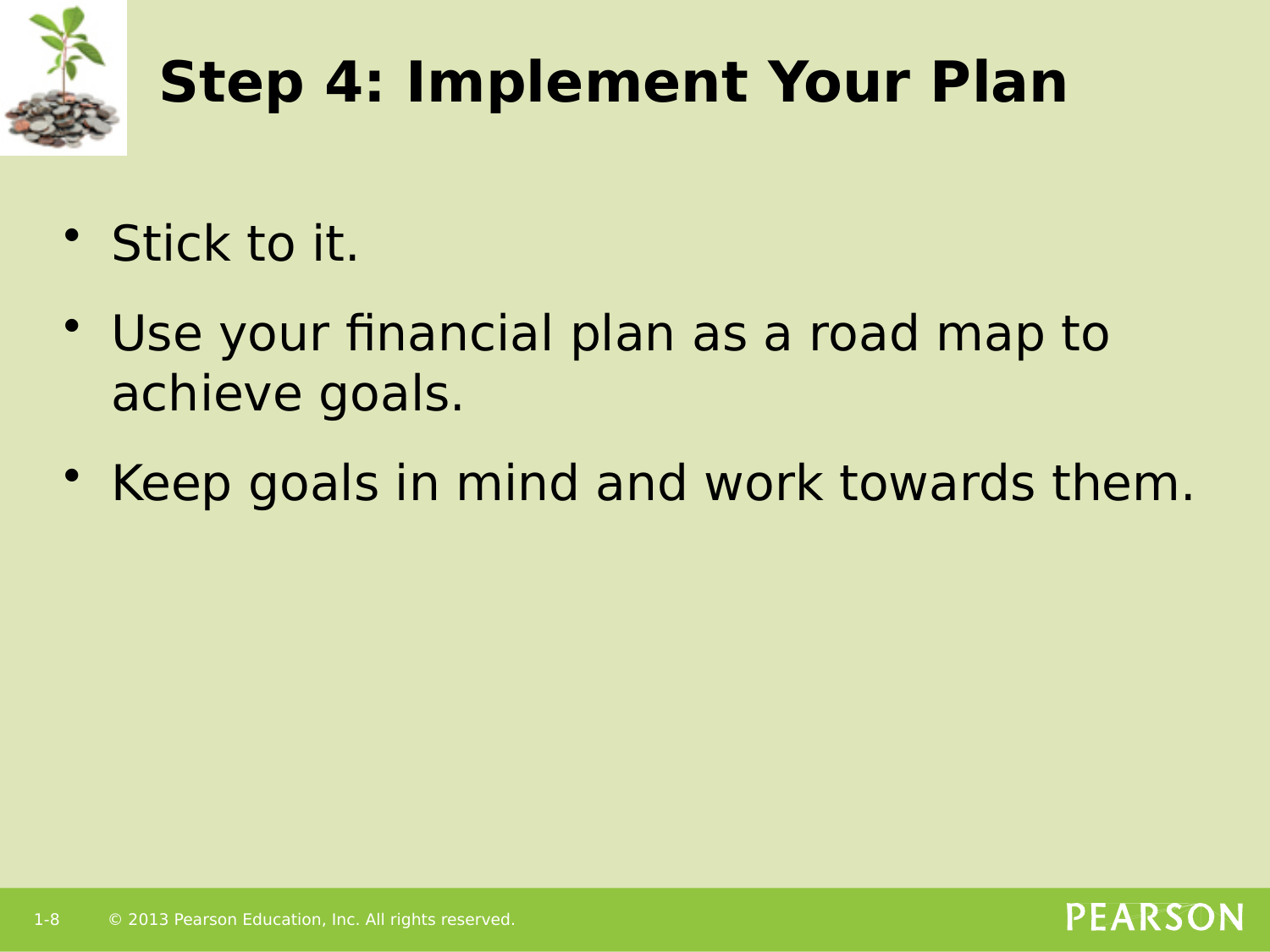

# Step 4: Implement Your Plan
Stick to it.
Use your financial plan as a road map to achieve goals.
Keep goals in mind and work towards them.